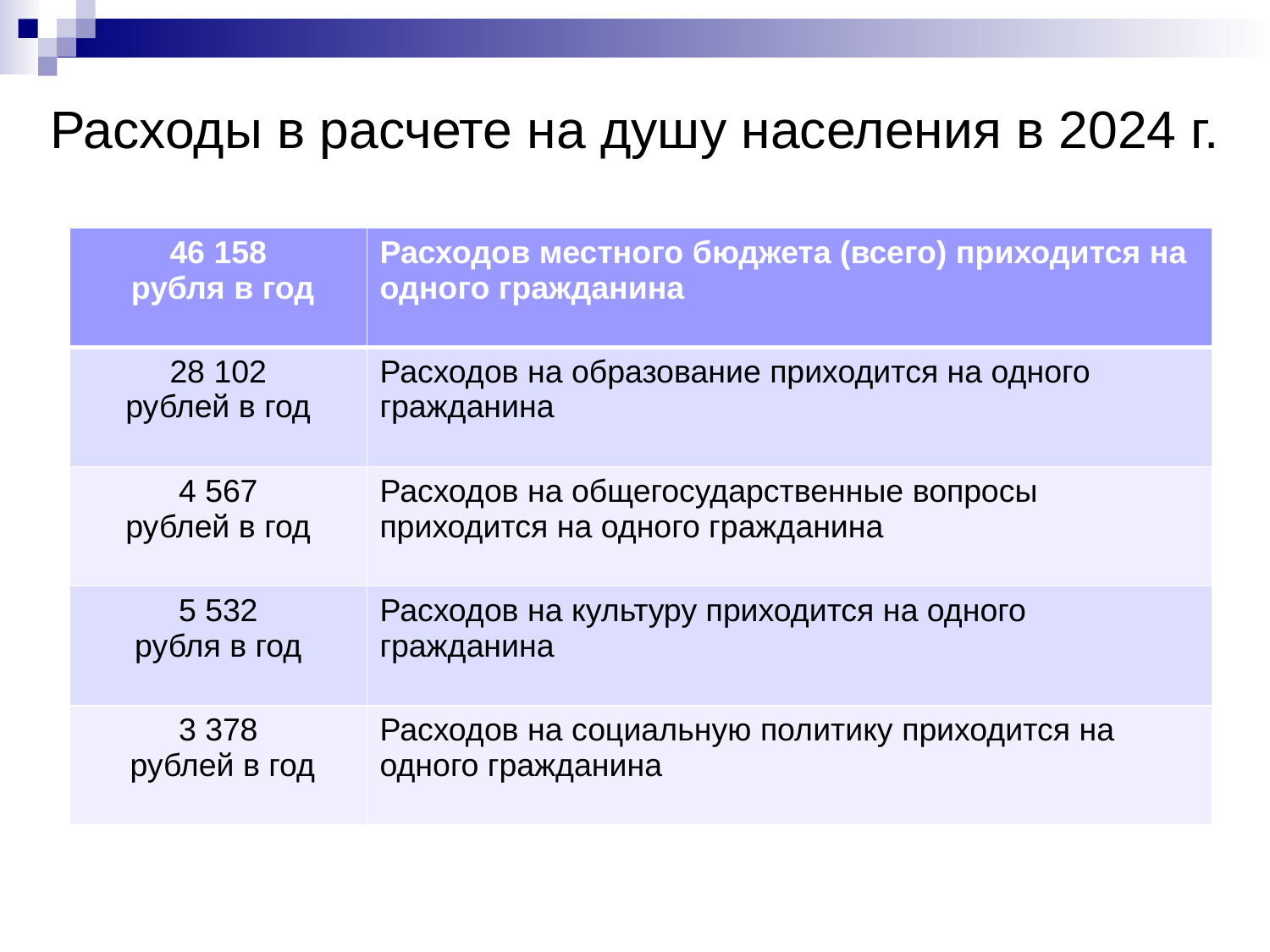

# Расходы в расчете на душу населения в 2024 г.
| 46 158 рубля в год | Расходов местного бюджета (всего) приходится на одного гражданина |
| --- | --- |
| 28 102 рублей в год | Расходов на образование приходится на одного гражданина |
| 4 567 рублей в год | Расходов на общегосударственные вопросы приходится на одного гражданина |
| 5 532 рубля в год | Расходов на культуру приходится на одного гражданина |
| 3 378 рублей в год | Расходов на социальную политику приходится на одного гражданина |